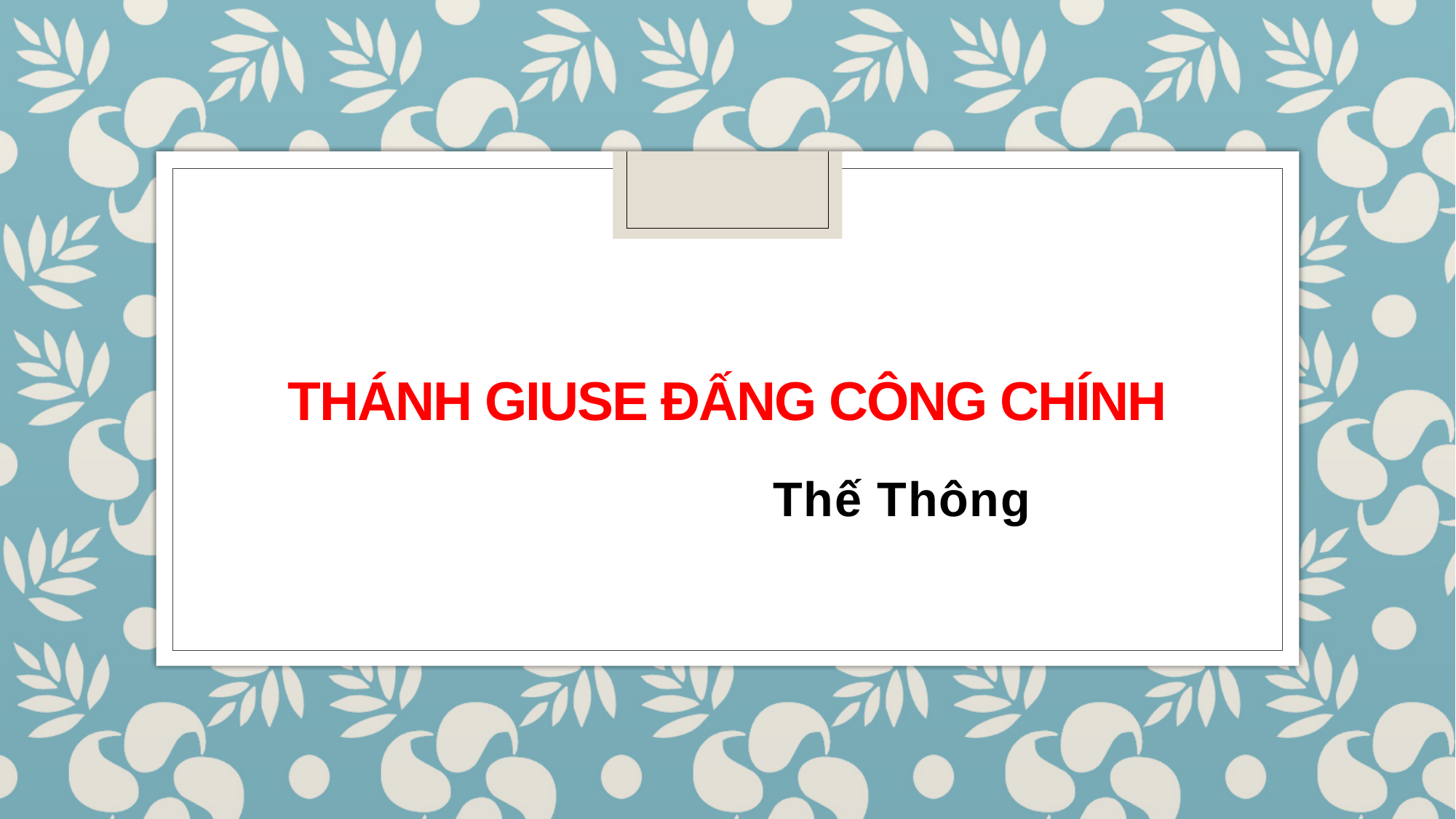

# THÁNH GIUSE ĐẤNG CÔNG CHÍNH
Thế Thông